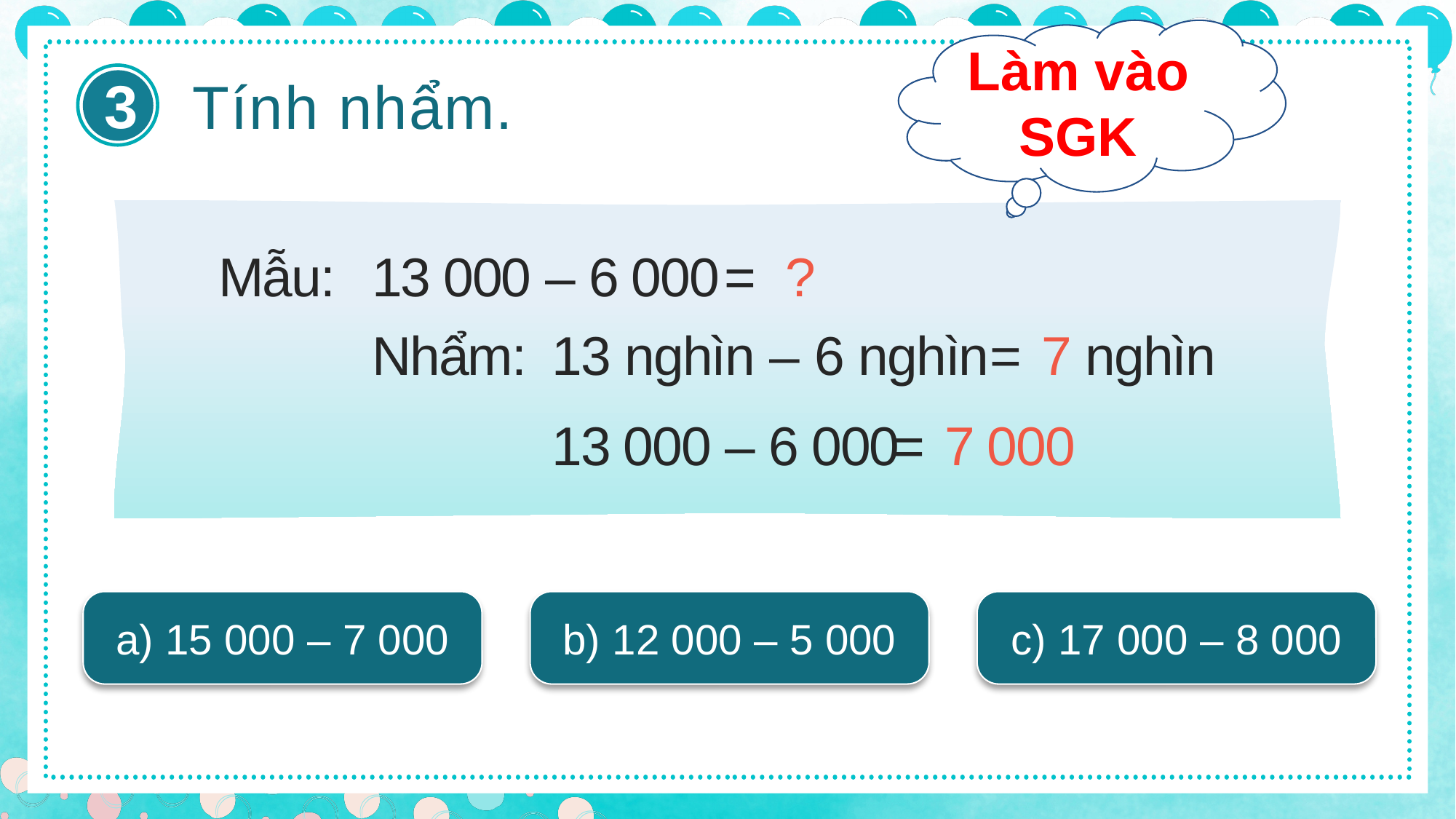

Làm vào SGK
3

Tính nhẩm.

Mẫu:
13 000 – 6 000
=
?
Nhẩm:
13 nghìn – 6 nghìn
=
7 nghìn
13 000 – 6 000
=
7 000
a) 15 000 – 7 000
b) 12 000 – 5 000
c) 17 000 – 8 000